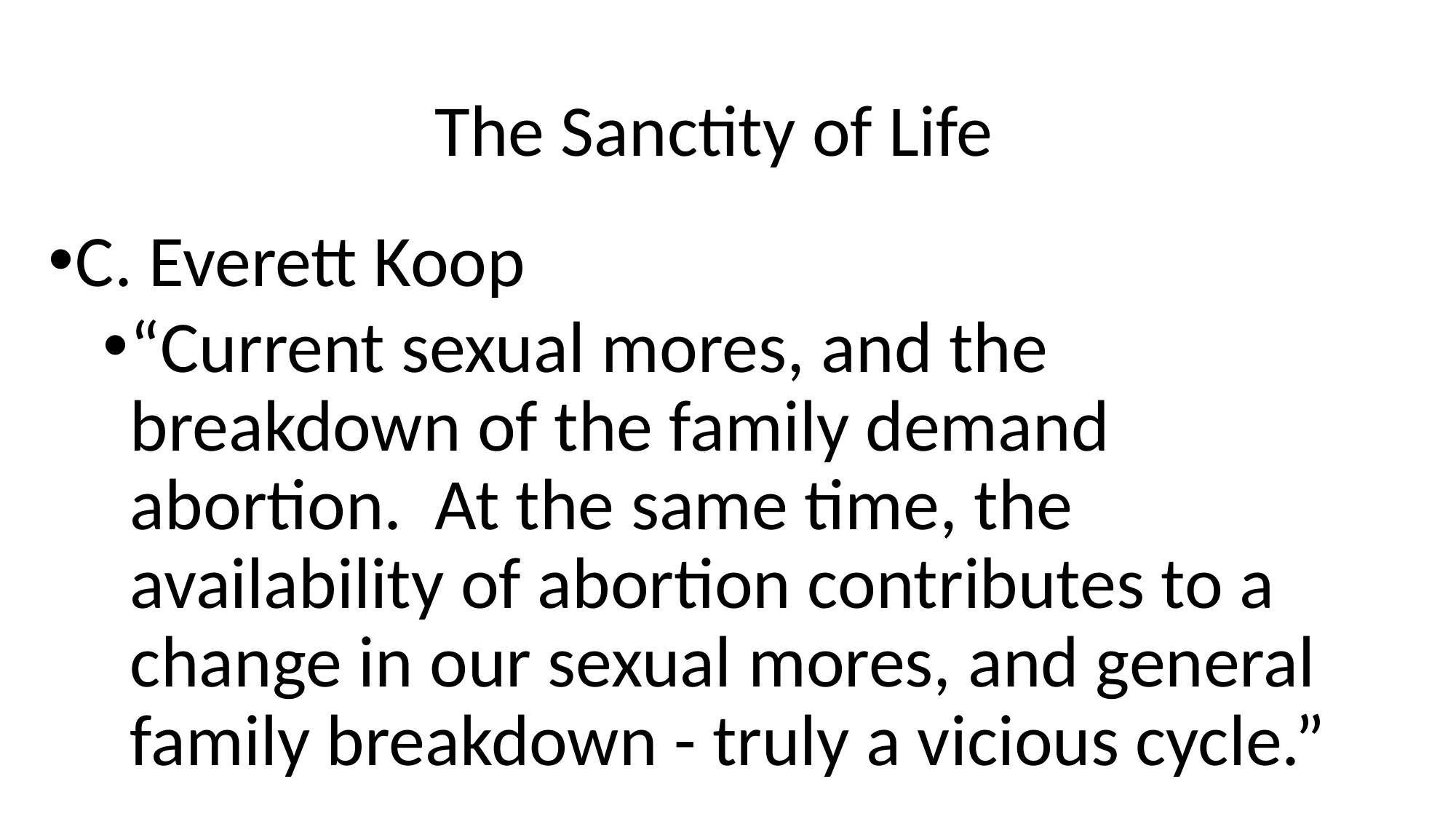

# The Sanctity of Life
C. Everett Koop
“Current sexual mores, and the breakdown of the family demand abortion.  At the same time, the availability of abortion contributes to a change in our sexual mores, and general family breakdown - truly a vicious cycle.”